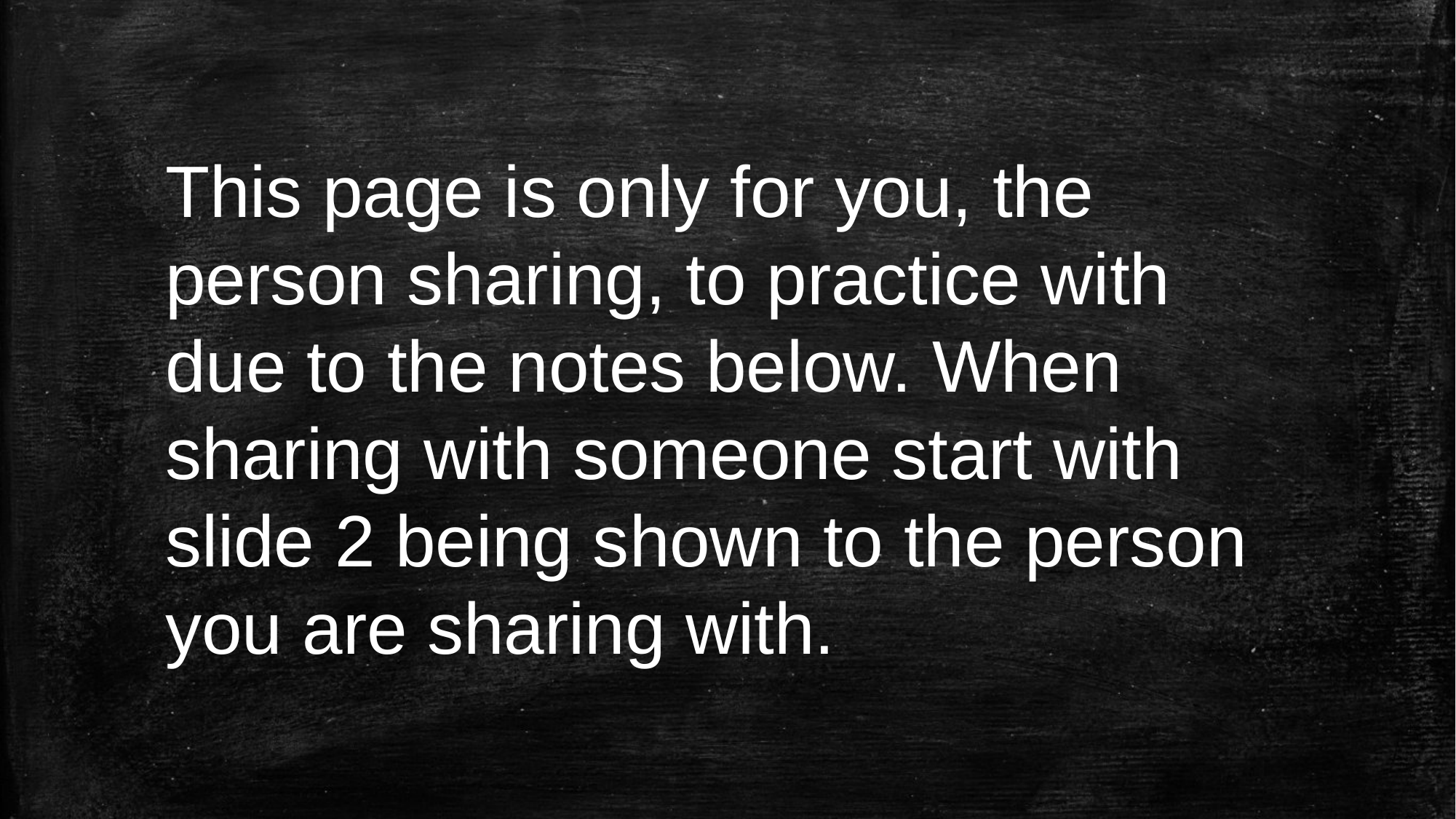

This page is only for you, the person sharing, to practice with due to the notes below. When sharing with someone start with slide 2 being shown to the person you are sharing with.